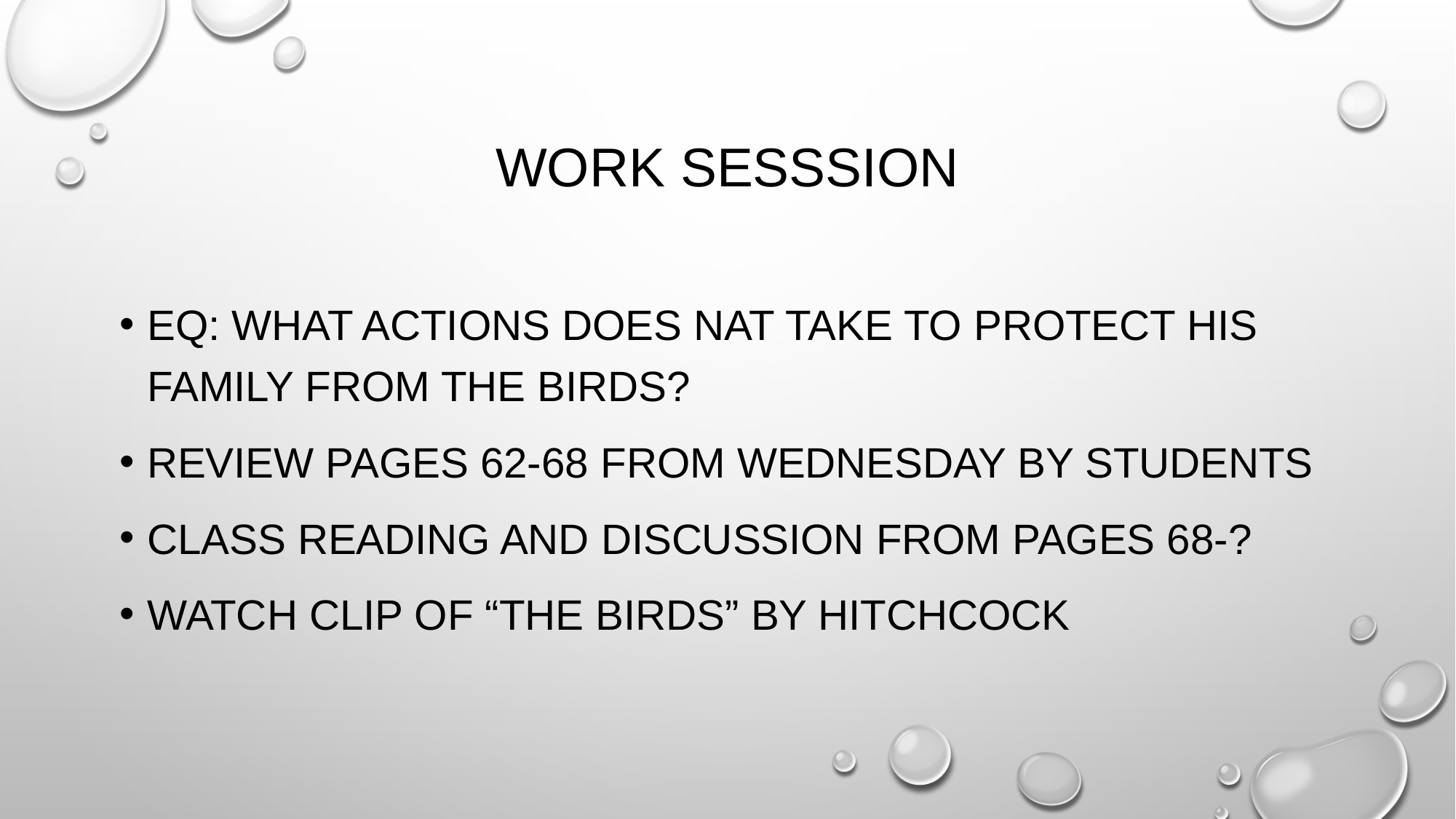

# WORK SESSSION
Eq: what actions does nat take to protect his family from the birds?
Review pages 62-68 from WEDNESDAY by students
Class reading and discussion from pages 68-?
Watch clip of “the Birds” by hitchcock